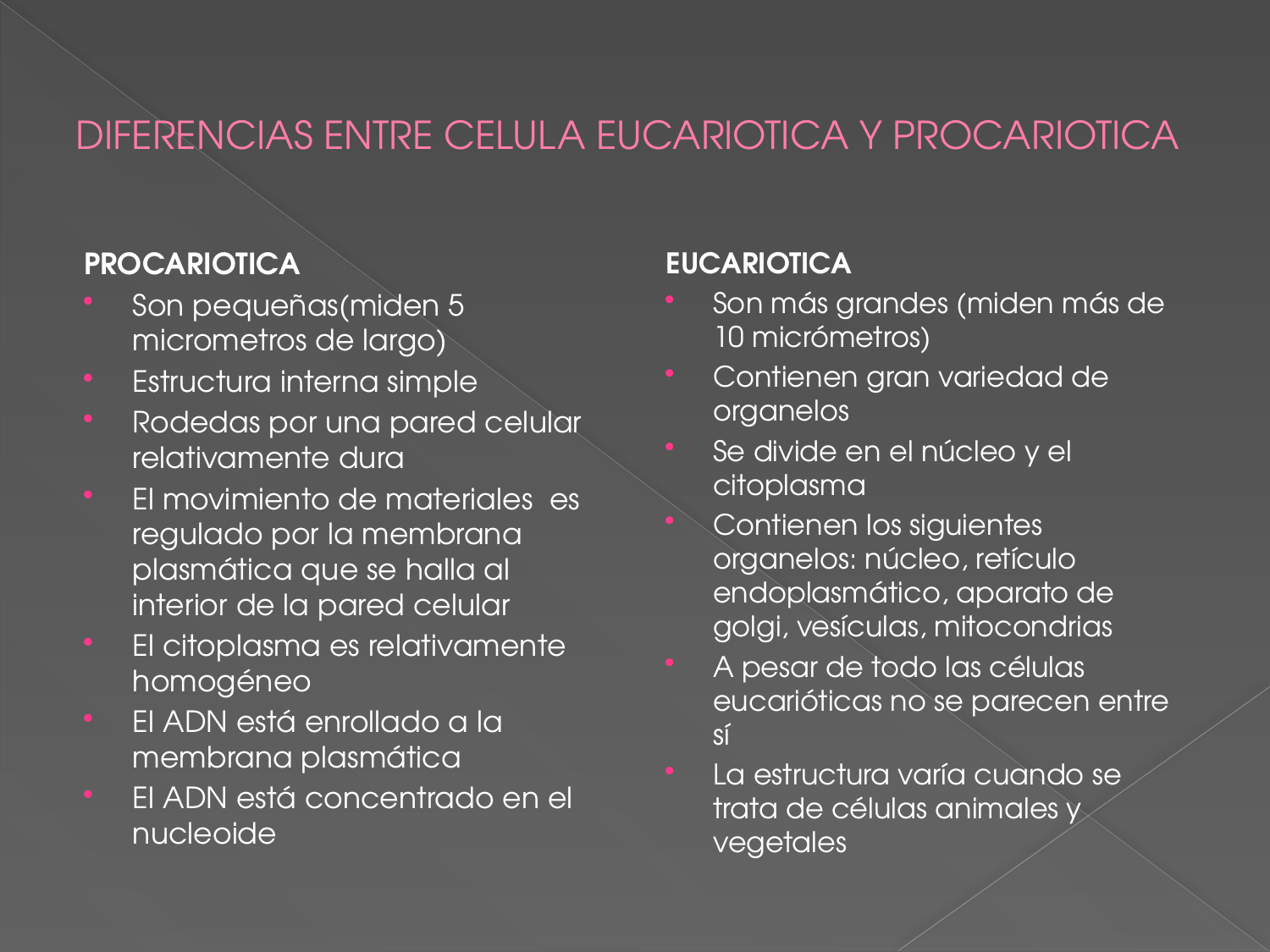

# DIFERENCIAS ENTRE CELULA EUCARIOTICA Y PROCARIOTICA
PROCARIOTICA
Son pequeñas(miden 5 micrometros de largo)
Estructura interna simple
Rodedas por una pared celular relativamente dura
El movimiento de materiales  es regulado por la membrana plasmática que se halla al interior de la pared celular
El citoplasma es relativamente homogéneo
El ADN está enrollado a la membrana plasmática
El ADN está concentrado en el nucleoide

EUCARIOTICA
Son más grandes (miden más de 10 micrómetros)
Contienen gran variedad de organelos
Se divide en el núcleo y el citoplasma
Contienen los siguientes organelos: núcleo, retículo endoplasmático, aparato de golgi, vesículas, mitocondrias
A pesar de todo las células eucarióticas no se parecen entre sí
La estructura varía cuando se trata de células animales y vegetales